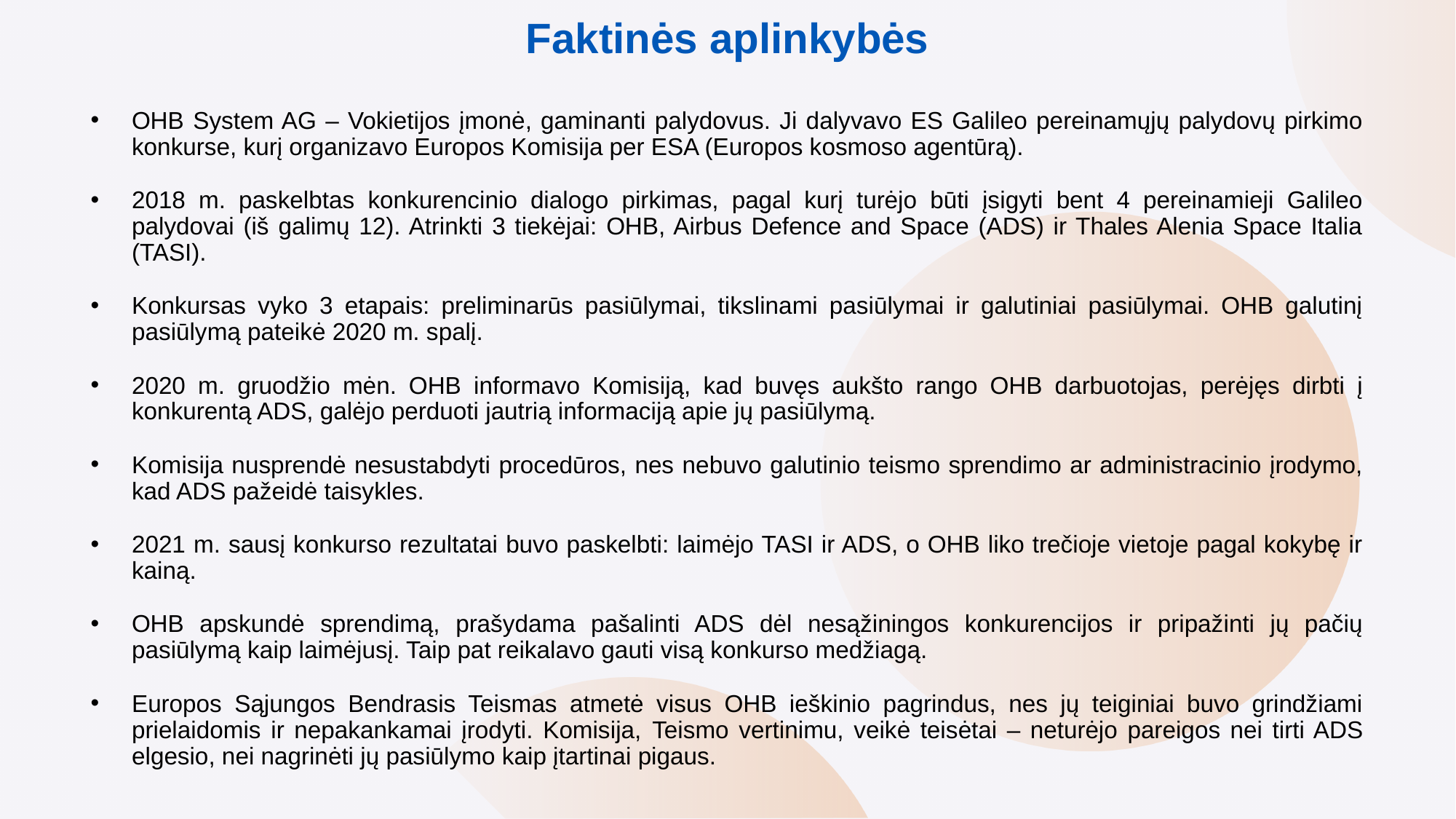

# Faktinės aplinkybės
OHB System AG – Vokietijos įmonė, gaminanti palydovus. Ji dalyvavo ES Galileo pereinamųjų palydovų pirkimo konkurse, kurį organizavo Europos Komisija per ESA (Europos kosmoso agentūrą).
2018 m. paskelbtas konkurencinio dialogo pirkimas, pagal kurį turėjo būti įsigyti bent 4 pereinamieji Galileo palydovai (iš galimų 12). Atrinkti 3 tiekėjai: OHB, Airbus Defence and Space (ADS) ir Thales Alenia Space Italia (TASI).
Konkursas vyko 3 etapais: preliminarūs pasiūlymai, tikslinami pasiūlymai ir galutiniai pasiūlymai. OHB galutinį pasiūlymą pateikė 2020 m. spalį.
2020 m. gruodžio mėn. OHB informavo Komisiją, kad buvęs aukšto rango OHB darbuotojas, perėjęs dirbti į konkurentą ADS, galėjo perduoti jautrią informaciją apie jų pasiūlymą.
Komisija nusprendė nesustabdyti procedūros, nes nebuvo galutinio teismo sprendimo ar administracinio įrodymo, kad ADS pažeidė taisykles.
2021 m. sausį konkurso rezultatai buvo paskelbti: laimėjo TASI ir ADS, o OHB liko trečioje vietoje pagal kokybę ir kainą.
OHB apskundė sprendimą, prašydama pašalinti ADS dėl nesąžiningos konkurencijos ir pripažinti jų pačių pasiūlymą kaip laimėjusį. Taip pat reikalavo gauti visą konkurso medžiagą.
Europos Sąjungos Bendrasis Teismas atmetė visus OHB ieškinio pagrindus, nes jų teiginiai buvo grindžiami prielaidomis ir nepakankamai įrodyti. Komisija, Teismo vertinimu, veikė teisėtai – neturėjo pareigos nei tirti ADS elgesio, nei nagrinėti jų pasiūlymo kaip įtartinai pigaus.